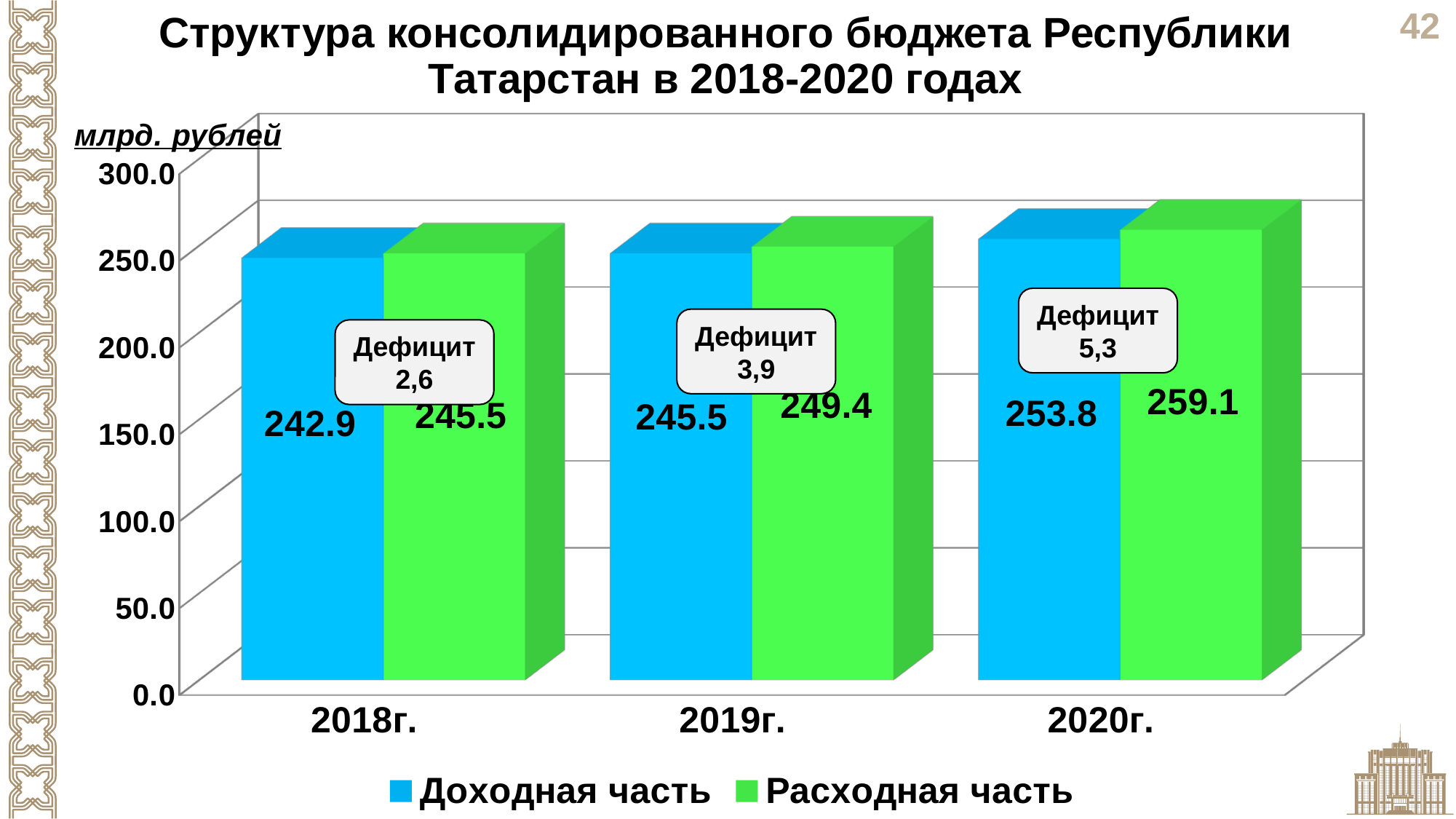

Структура консолидированного бюджета Республики Татарстан в 2018-2020 годах

[unsupported chart]

Дефицит
5,3
Дефицит
3,9
Дефицит
2,6